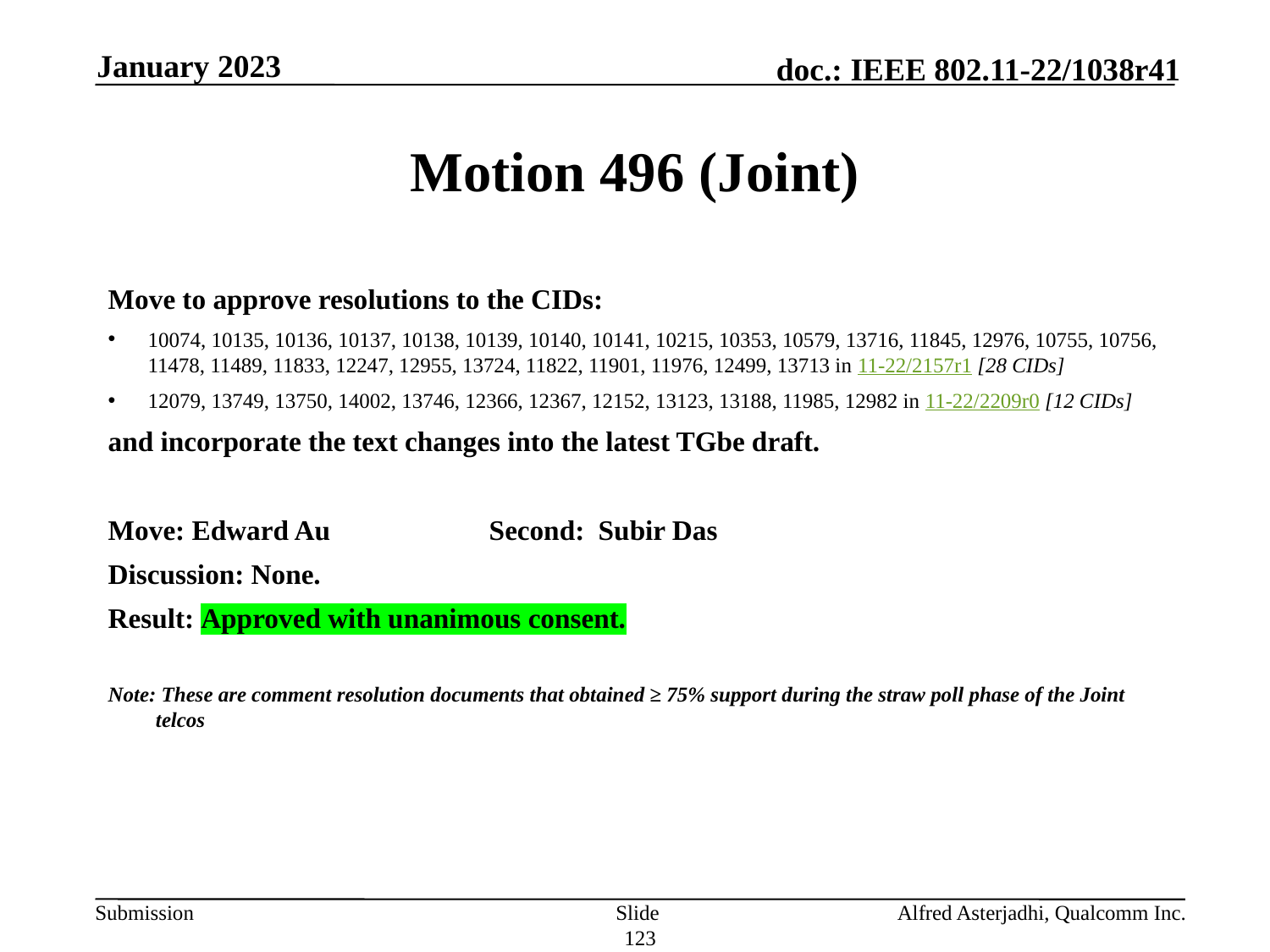

January 2023
# Motion 496 (Joint)
Move to approve resolutions to the CIDs:
10074, 10135, 10136, 10137, 10138, 10139, 10140, 10141, 10215, 10353, 10579, 13716, 11845, 12976, 10755, 10756, 11478, 11489, 11833, 12247, 12955, 13724, 11822, 11901, 11976, 12499, 13713 in 11-22/2157r1 [28 CIDs]
12079, 13749, 13750, 14002, 13746, 12366, 12367, 12152, 13123, 13188, 11985, 12982 in 11-22/2209r0 [12 CIDs]
and incorporate the text changes into the latest TGbe draft.

Move: Edward Au		Second:  Subir Das
Discussion: None.
Result: Approved with unanimous consent.

Note: These are comment resolution documents that obtained ≥ 75% support during the straw poll phase of the Joint telcos
Slide 123
Alfred Asterjadhi, Qualcomm Inc.